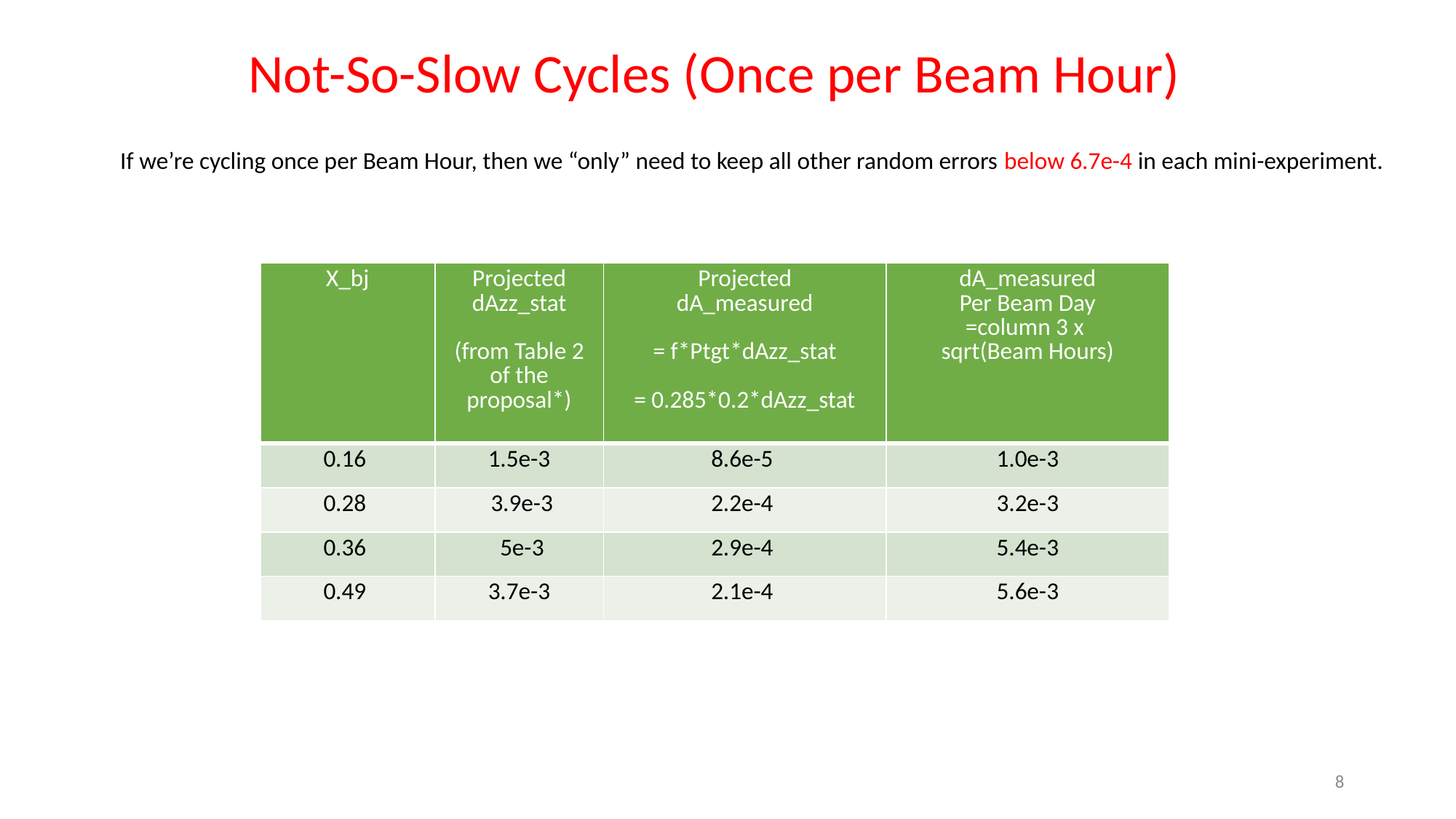

# Not-So-Slow Cycles (Once per Beam Hour)
 If we’re cycling once per Beam Hour, then we “only” need to keep all other random errors below 6.7e-4 in each mini-experiment.
| X\_bj | Projected dAzz\_stat (from Table 2 of the proposal\*) | Projected dA\_measured = f\*Ptgt\*dAzz\_stat = 0.285\*0.2\*dAzz\_stat | dA\_measured Per Beam Day =column 3 x sqrt(Beam Hours) |
| --- | --- | --- | --- |
| 0.16 | 1.5e-3 | 8.6e-5 | 1.0e-3 |
| 0.28 | 3.9e-3 | 2.2e-4 | 3.2e-3 |
| 0.36 | 5e-3 | 2.9e-4 | 5.4e-3 |
| 0.49 | 3.7e-3 | 2.1e-4 | 5.6e-3 |
8